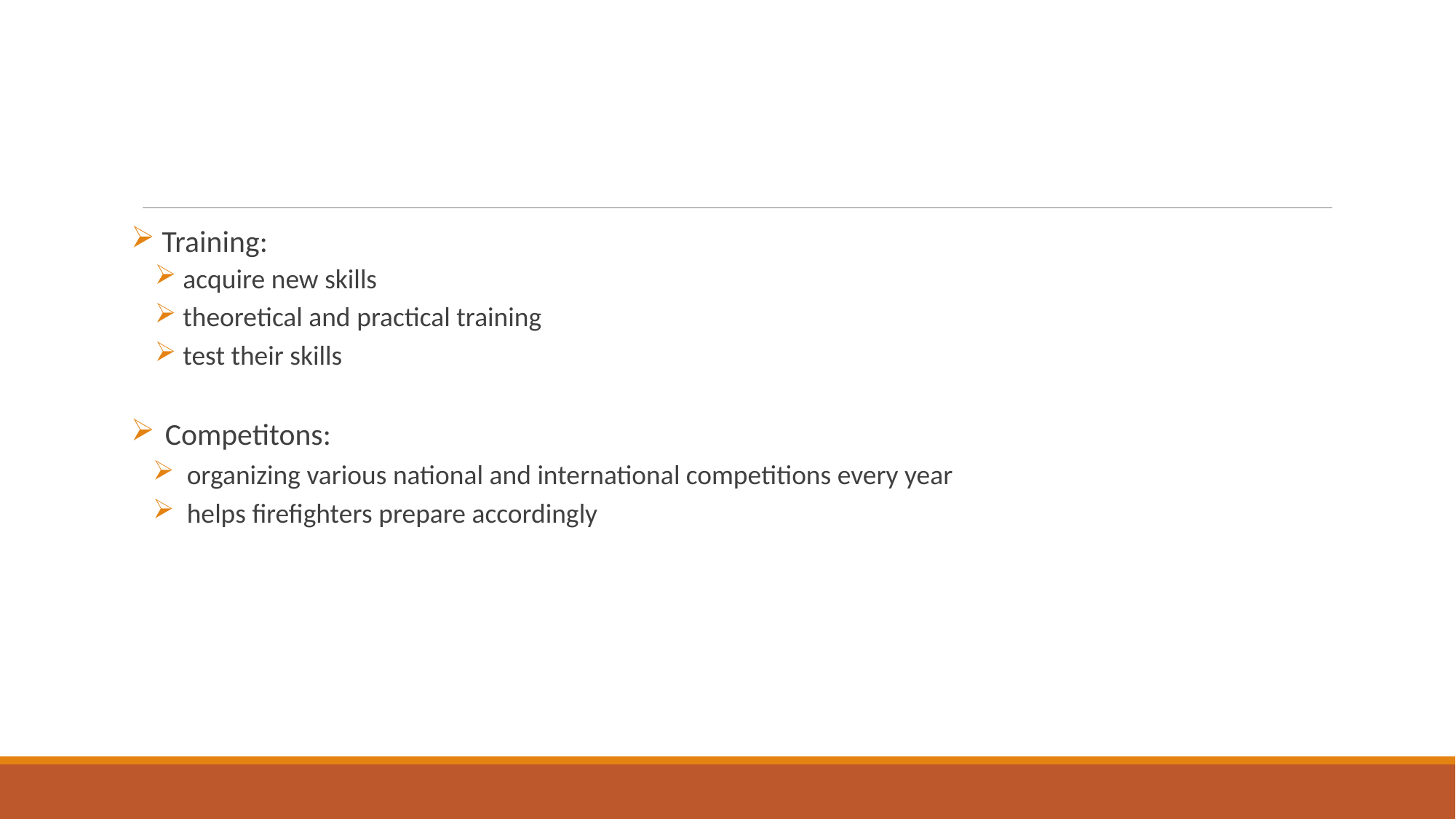

Training:
 acquire new skills
 theoretical and practical training
 test their skills

Competitons:
organizing various national and international competitions every year
helps firefighters prepare accordingly